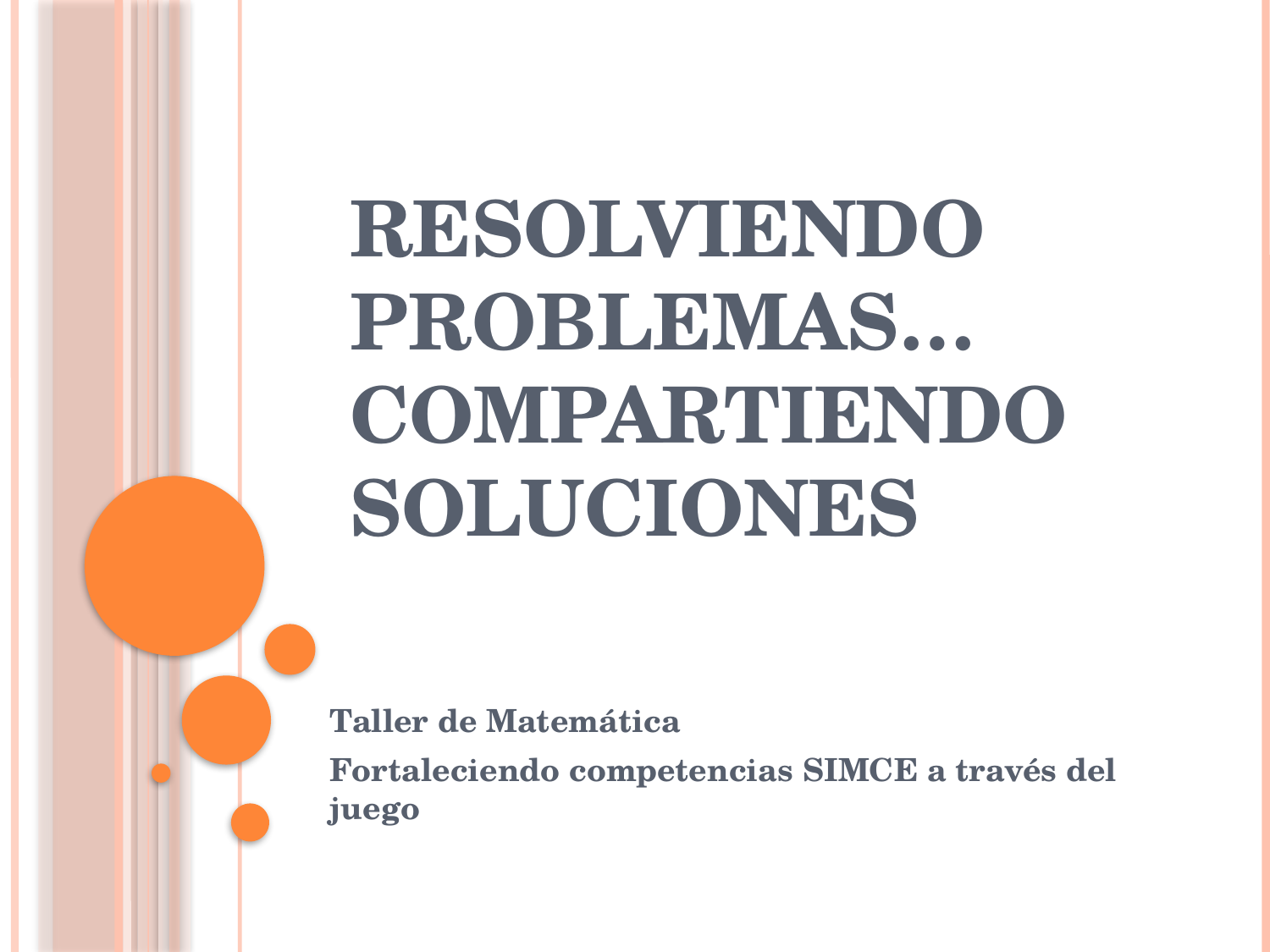

# Resolviendo problemas… compartiendo soluciones
Taller de Matemática
Fortaleciendo competencias SIMCE a través del juego